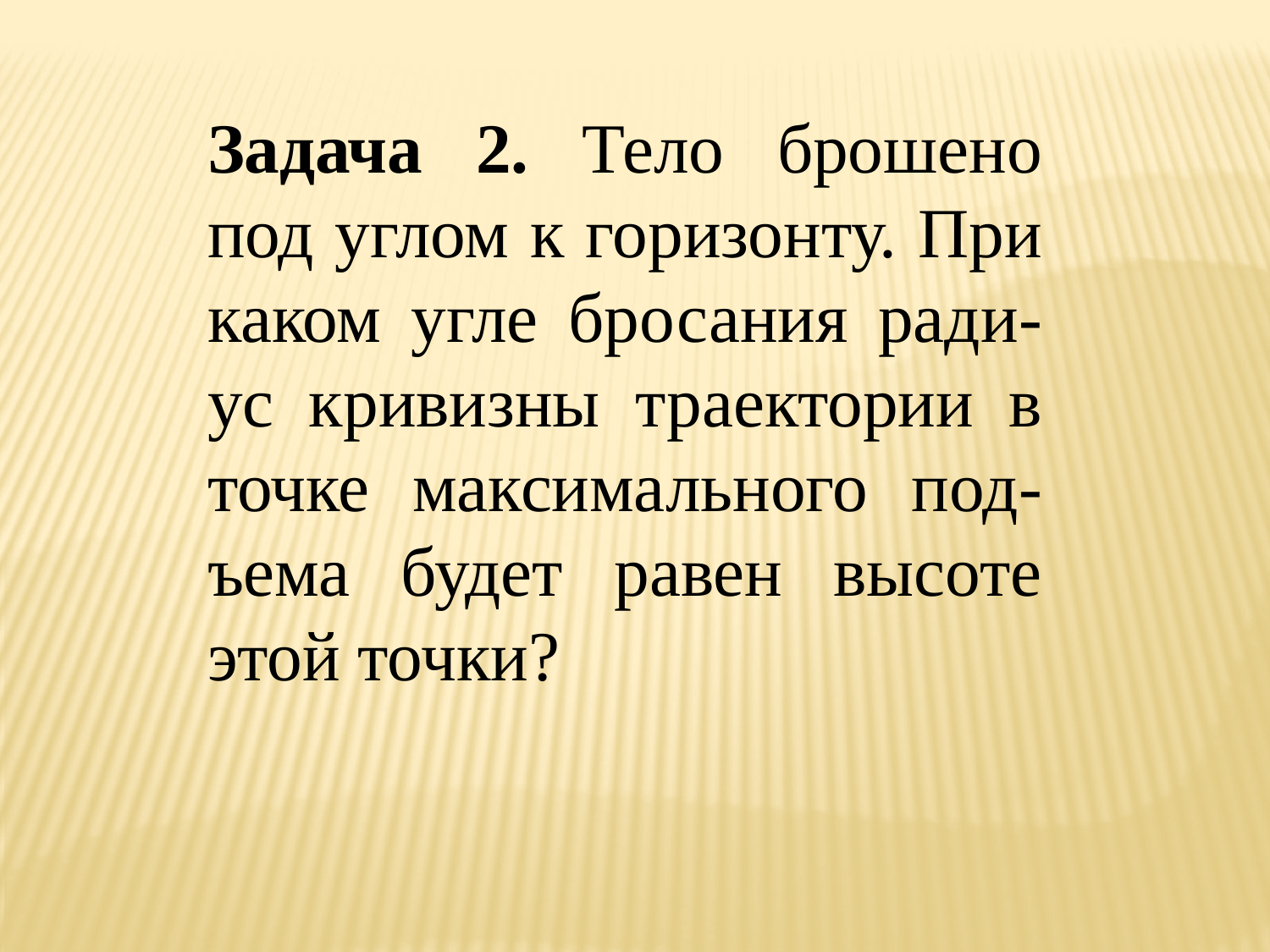

Задача 2. Тело брошено под углом к горизонту. При каком угле бросания ради-ус кривизны траектории в точке максимального под-ъема будет равен высоте этой точки?